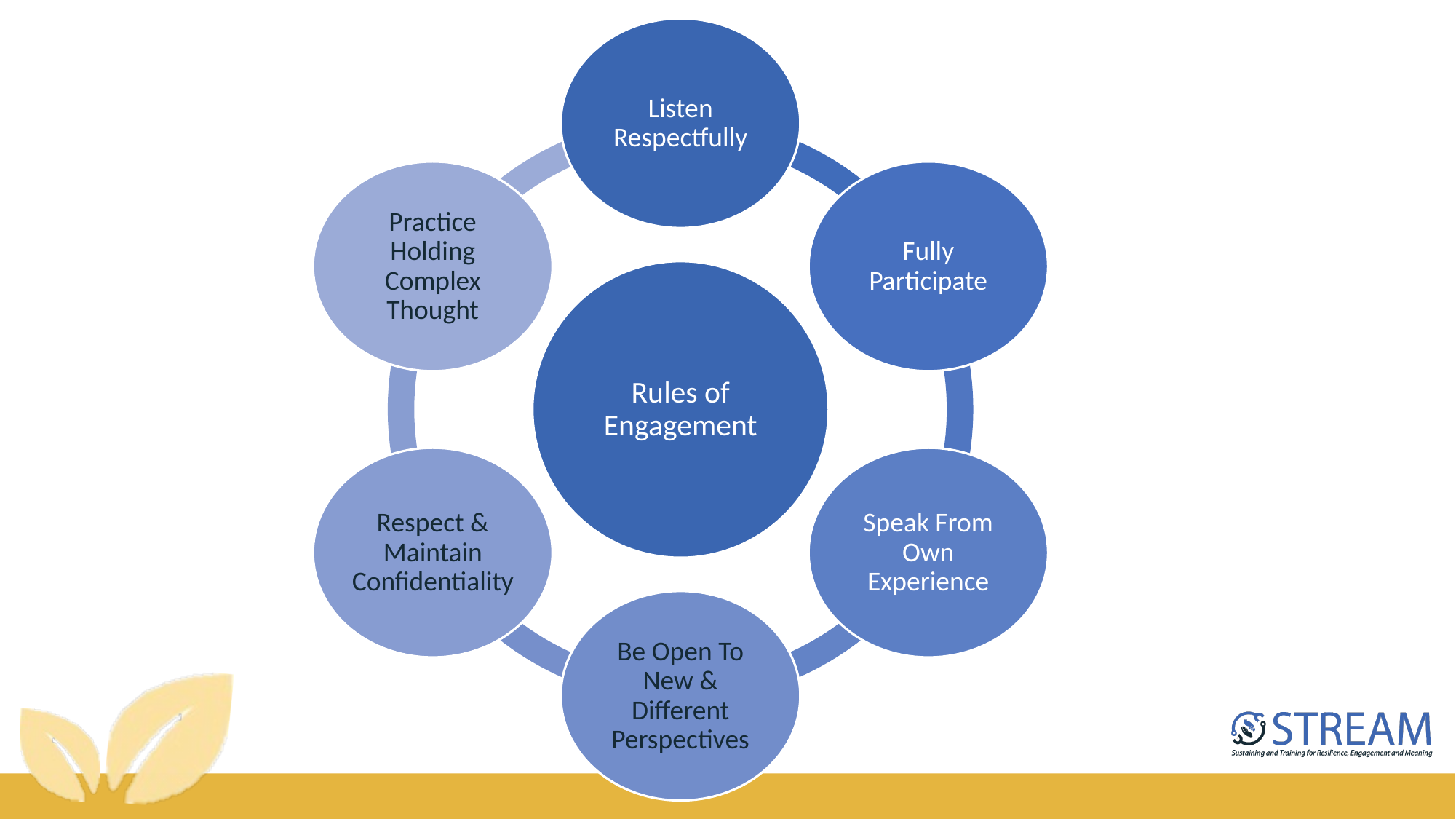

Listen Respectfully

Practice Holding Complex Thought
Fully Participate

Rules of Engagement

Respect & Maintain Confidentiality
Speak From Own Experience

Be Open To New & Different Perspectives